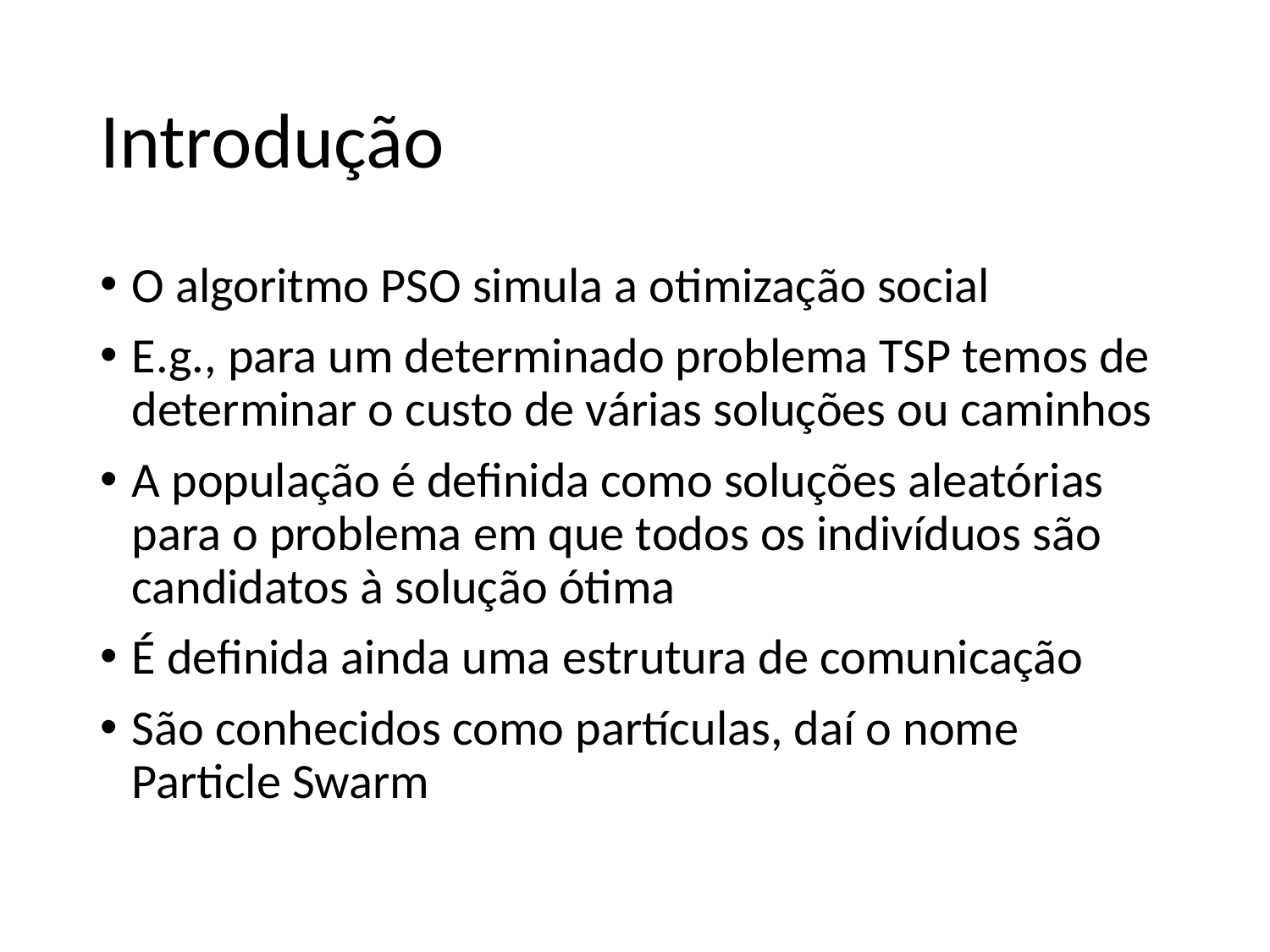

# Introdução
O algoritmo PSO simula a otimização social
E.g., para um determinado problema TSP temos de determinar o custo de várias soluções ou caminhos
A população é definida como soluções aleatórias para o problema em que todos os indivíduos são candidatos à solução ótima
É definida ainda uma estrutura de comunicação
São conhecidos como partículas, daí o nome Particle Swarm